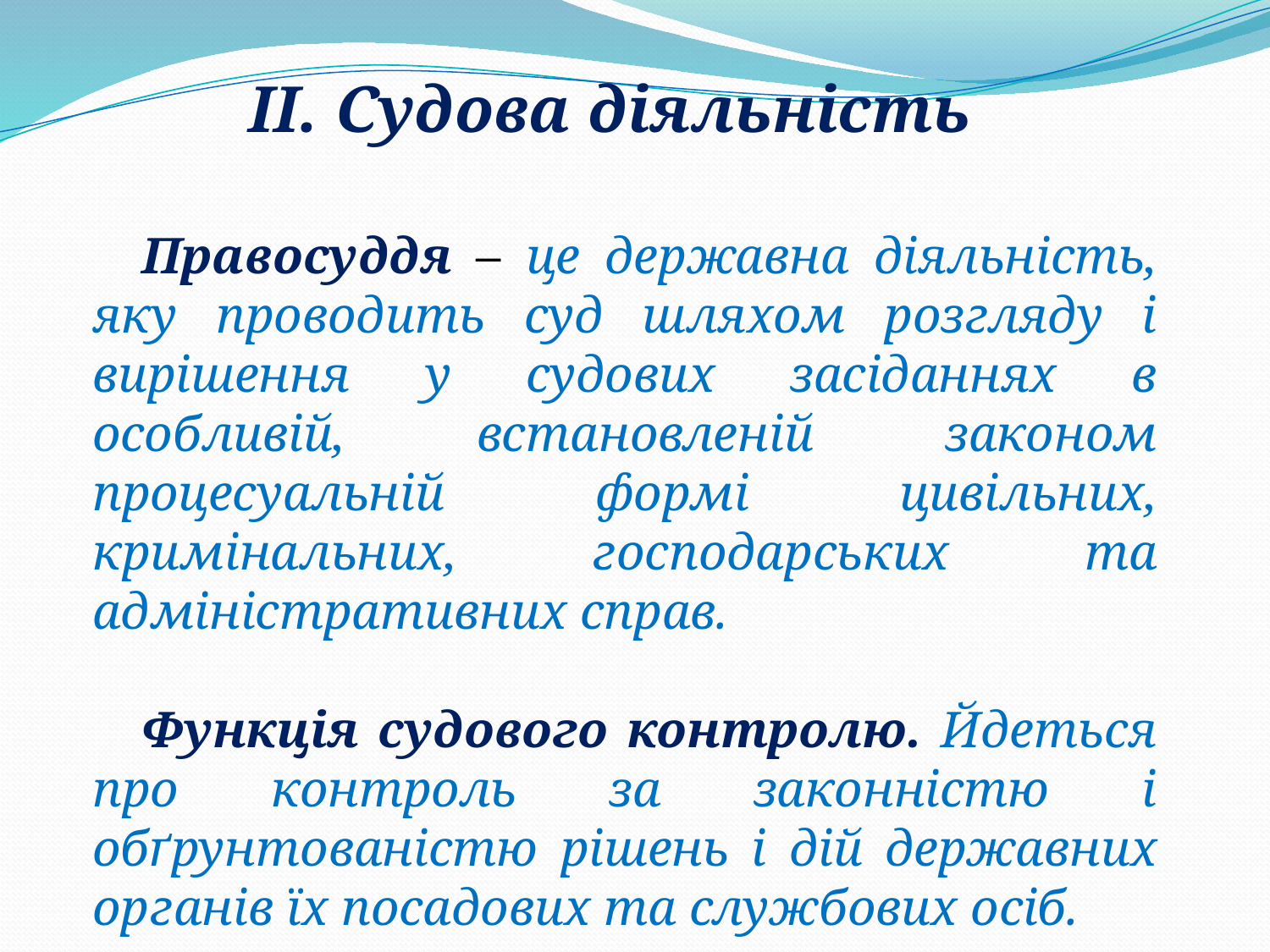

II. Судова діяльність

Правосуддя – це державна діяльність, яку проводить суд шляхом розгляду і вирішення у судових засіданнях в особливій, встановленій законом процесуальній формі цивільних, кримінальних, господарських та адміністративних справ.

Функція судового контролю. Йдеться про контроль за законністю і обґрунтованістю рішень і дій державних органів їх посадових та службових осіб.